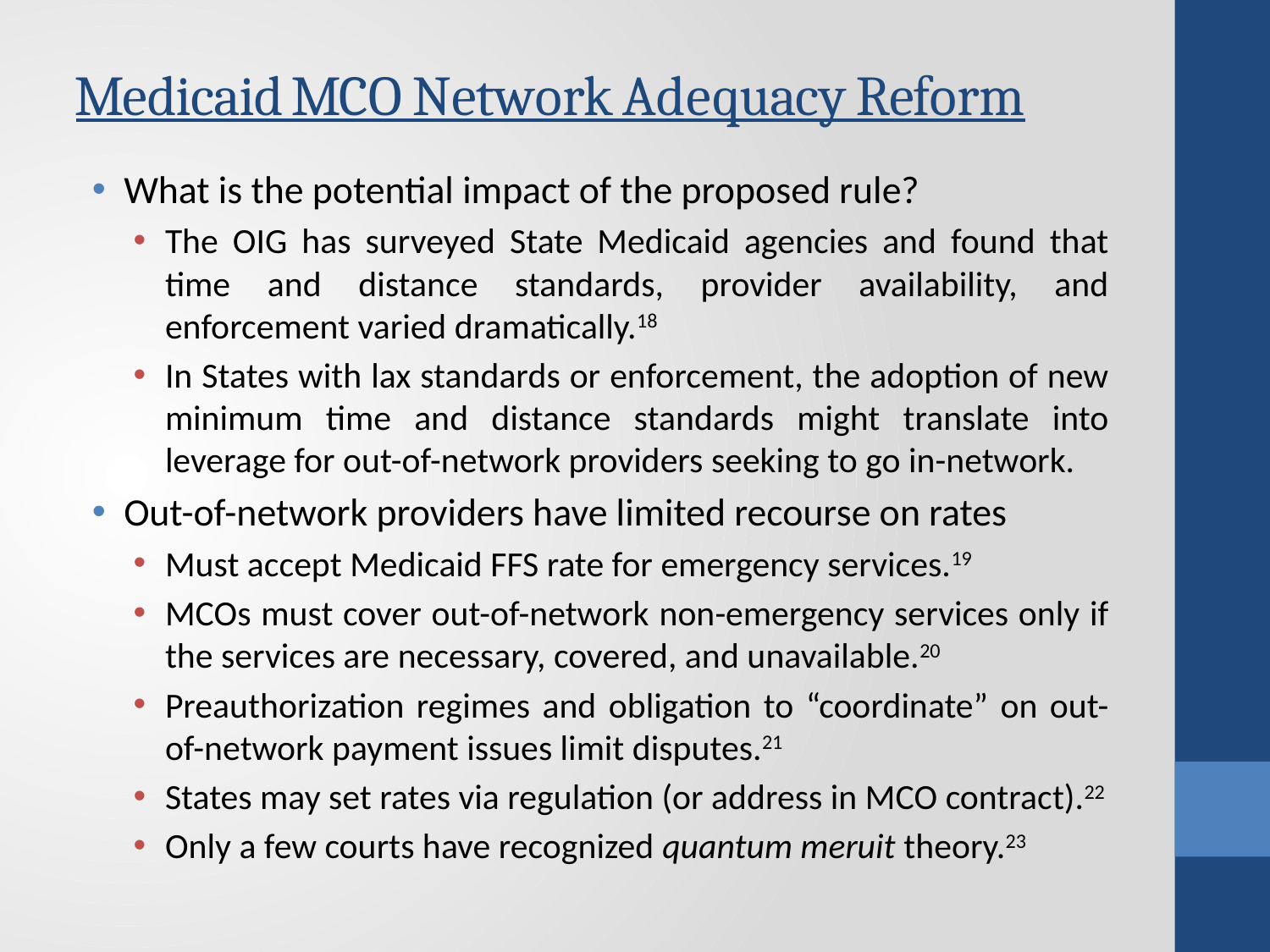

# Medicaid MCO Network Adequacy Reform
What is the potential impact of the proposed rule?
The OIG has surveyed State Medicaid agencies and found that time and distance standards, provider availability, and enforcement varied dramatically.18
In States with lax standards or enforcement, the adoption of new minimum time and distance standards might translate into leverage for out-of-network providers seeking to go in-network.
Out-of-network providers have limited recourse on rates
Must accept Medicaid FFS rate for emergency services.19
MCOs must cover out-of-network non-emergency services only if the services are necessary, covered, and unavailable.20
Preauthorization regimes and obligation to “coordinate” on out-of-network payment issues limit disputes.21
States may set rates via regulation (or address in MCO contract).22
Only a few courts have recognized quantum meruit theory.23